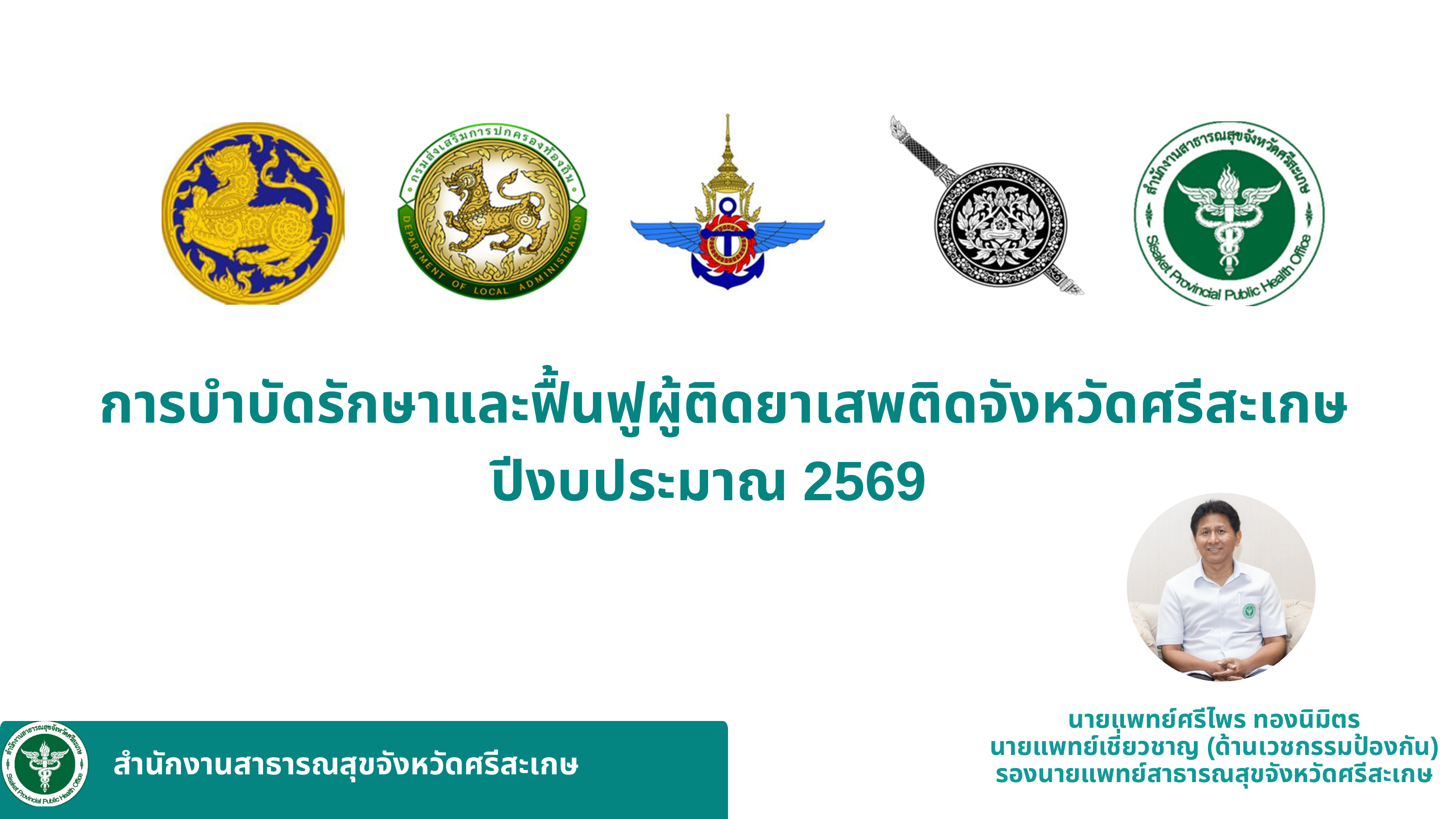

การบำบัดรักษาและฟื้นฟูผู้ติดยาเสพติดจังหวัดศรีสะเกษ
ปีงบประมาณ 2569

นายแพทย์ศรีไพร ทองนิมิตร
นายแพทย์เชี่ยวชาญ (ด้านเวชกรรมป้องกัน)
รองนายแพทย์สาธารณสุขจังหวัดศรีสะเกษ

สำนักงานสาธารณสุขจังหวัดศรีสะเกษ